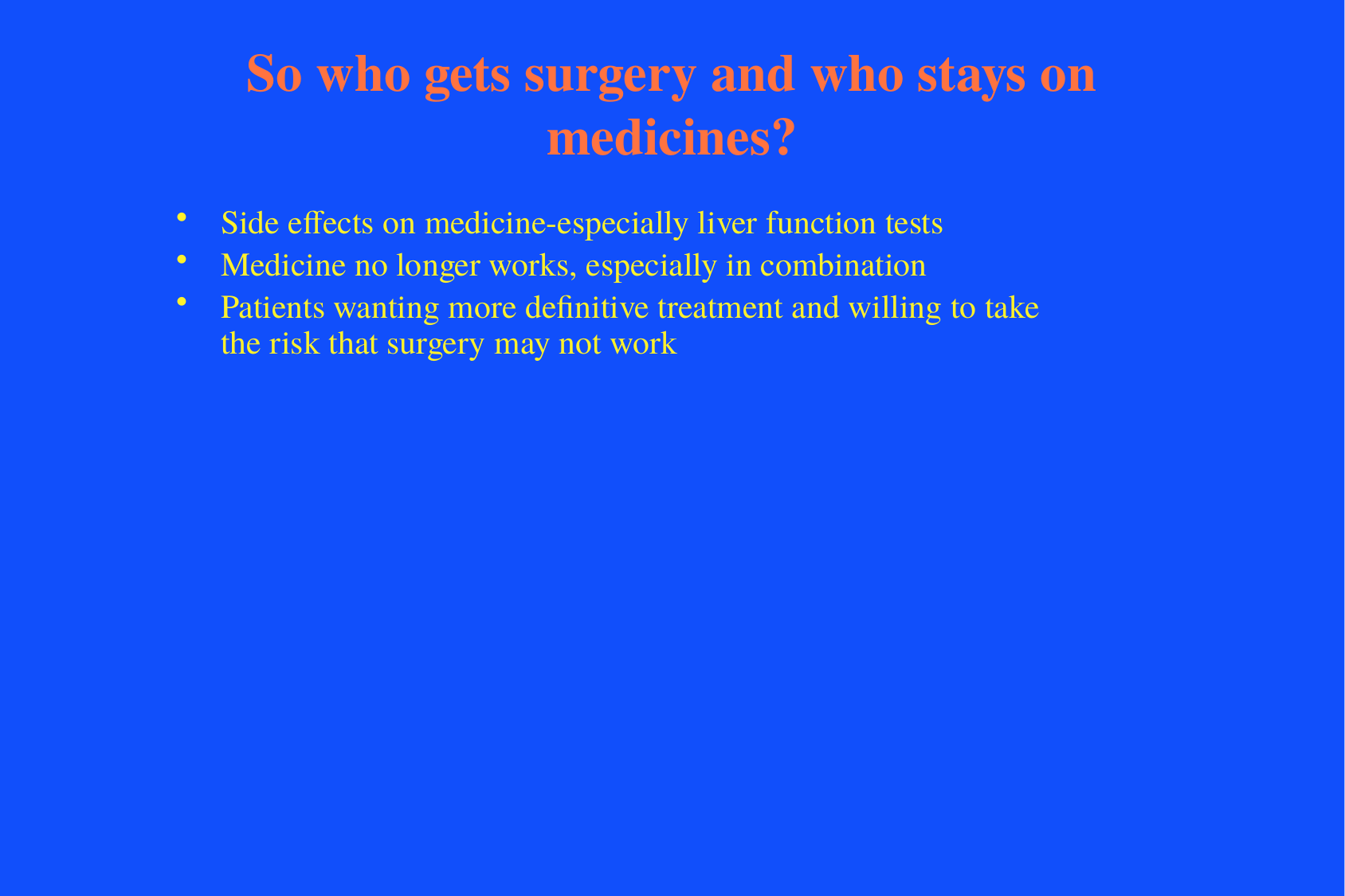

# So who gets surgery and who stays on medicines?
Side effects on medicine-especially liver function tests
Medicine no longer works, especially in combination
Patients wanting more definitive treatment and willing to take the risk that surgery may not work